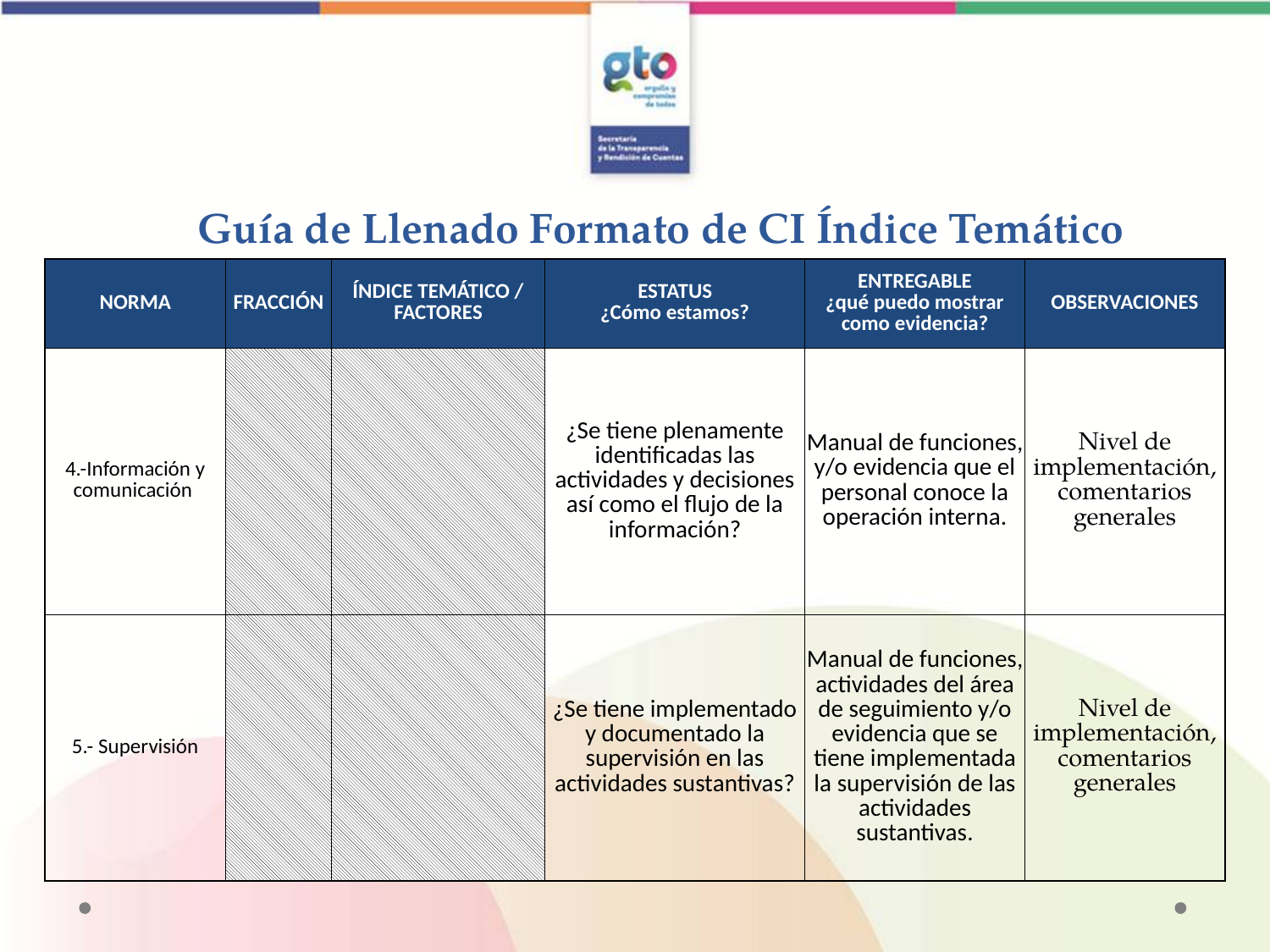

Guía de Llenado Formato de CI Índice Temático
| NORMA | FRACCIÓN | ÍNDICE TEMÁTICO / FACTORES | ESTATUS ¿Cómo estamos? | ENTREGABLE ¿qué puedo mostrar como evidencia? | OBSERVACIONES |
| --- | --- | --- | --- | --- | --- |
| 4.-Información y comunicación |  |  | ¿Se tiene plenamente identificadas las actividades y decisiones así como el flujo de la información? | Manual de funciones, y/o evidencia que el personal conoce la operación interna. | Nivel de implementación, comentarios generales |
| 5.- Supervisión |  |  | ¿Se tiene implementado y documentado la supervisión en las actividades sustantivas? | Manual de funciones, actividades del área de seguimiento y/o evidencia que se tiene implementada la supervisión de las actividades sustantivas. | Nivel de implementación, comentarios generales |